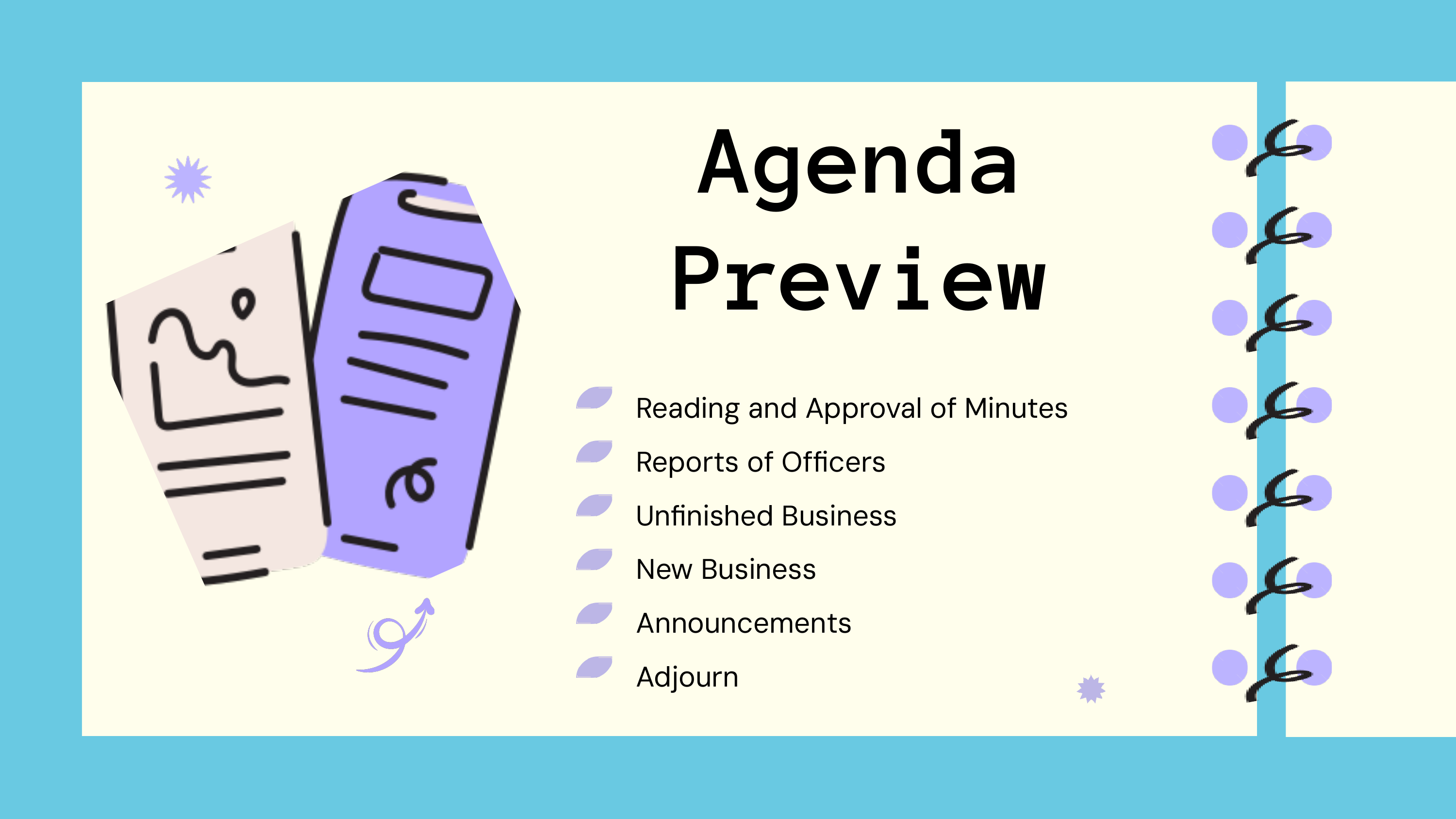

Agenda Preview

Reading and Approval of Minutes

Reports of Officers

Unfinished Business

New Business

Announcements

Adjourn